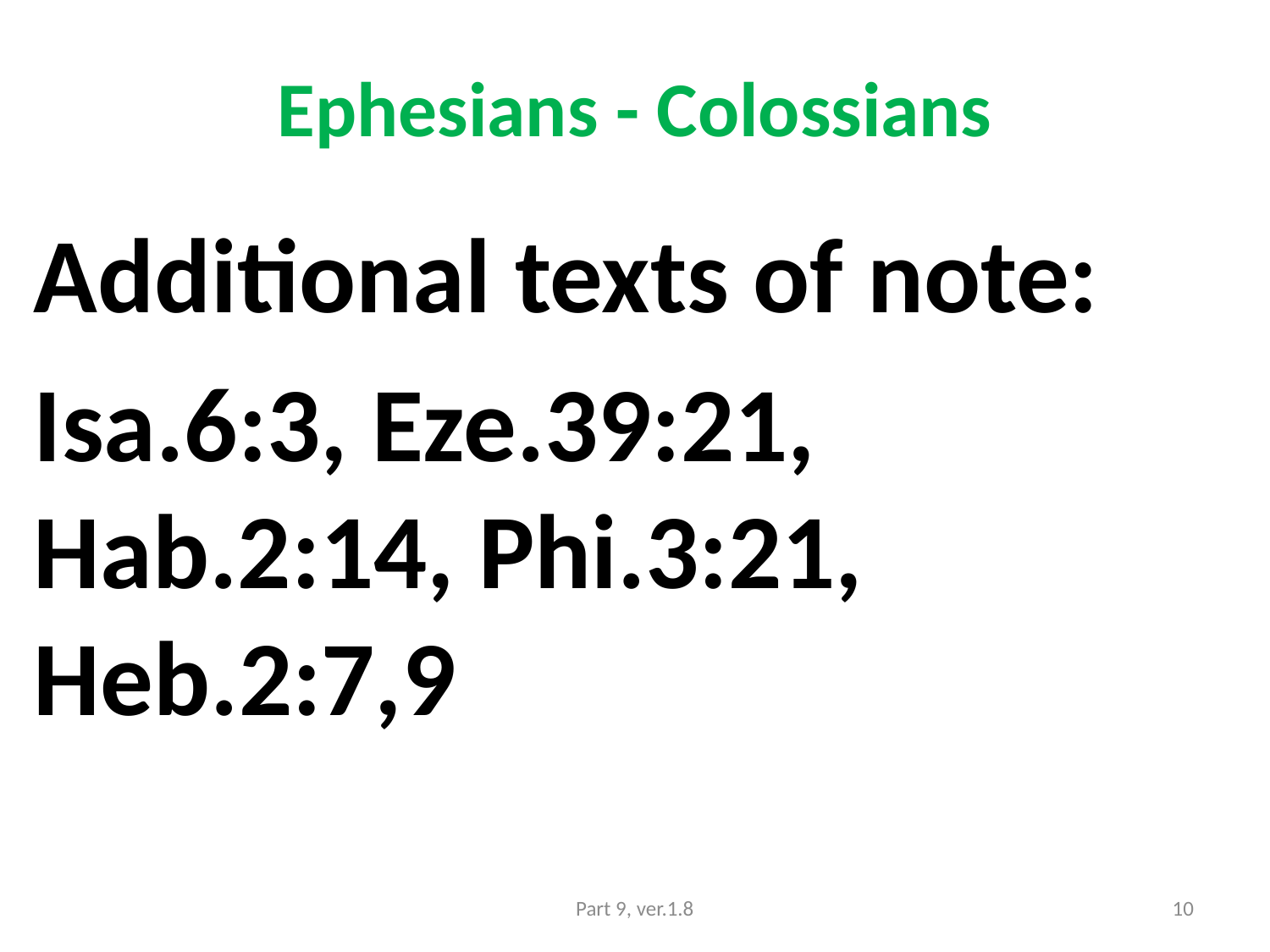

# Ephesians - Colossians
Additional texts of note:
Isa.6:3, Eze.39:21, Hab.2:14, Phi.3:21, Heb.2:7,9
Part 9, ver.1.8
10